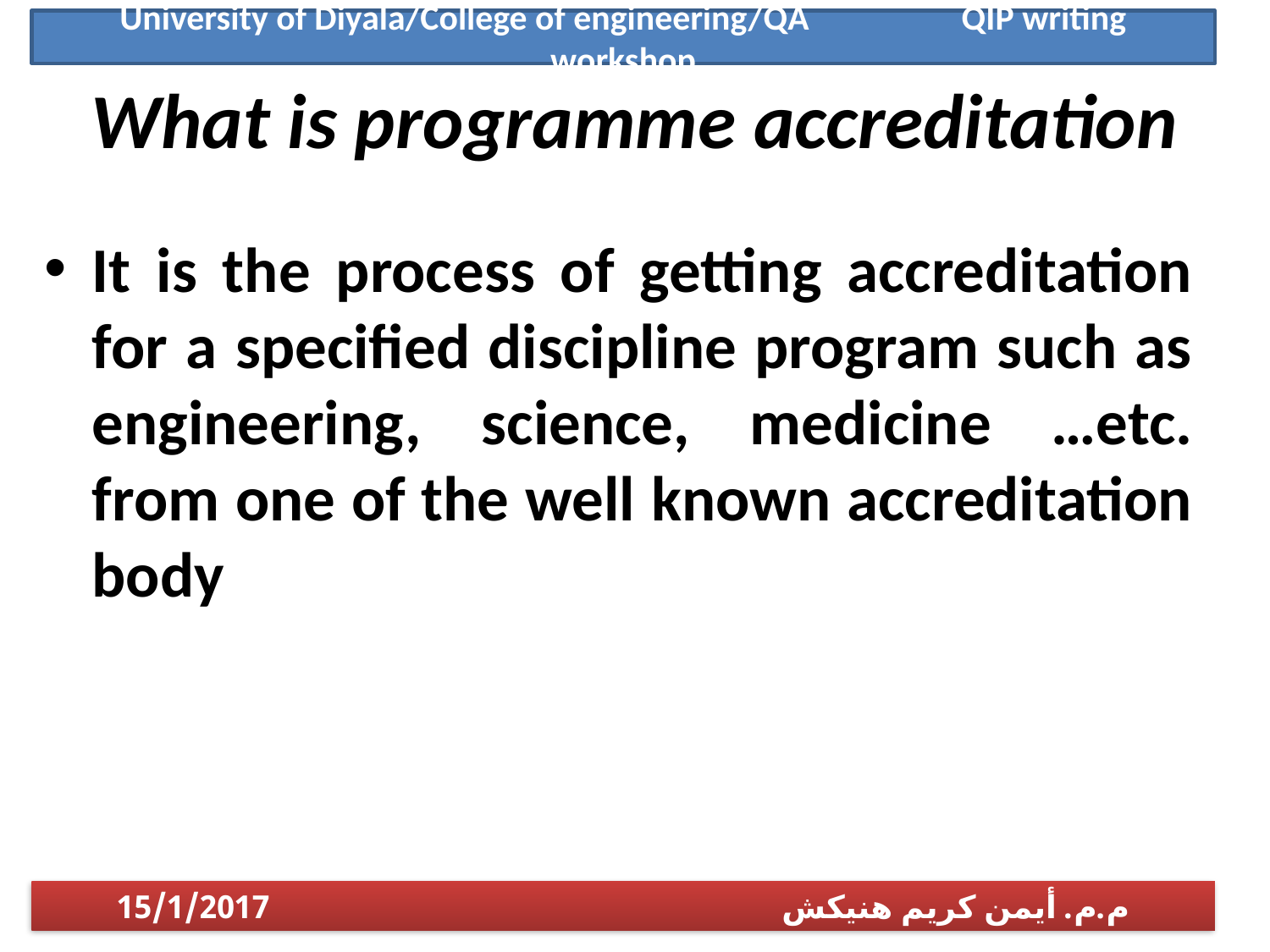

University of Diyala/College of engineering/QA                   QIP writing workshop
# What is programme accreditation
It is the process of getting accreditation for a specified discipline program such as engineering, science, medicine …etc. from one of the well known accreditation body

م.م. أيمن كريم هنيكش                                                              15/1/2017
1/14/2017
م.م. أيمن كريم هنيكش